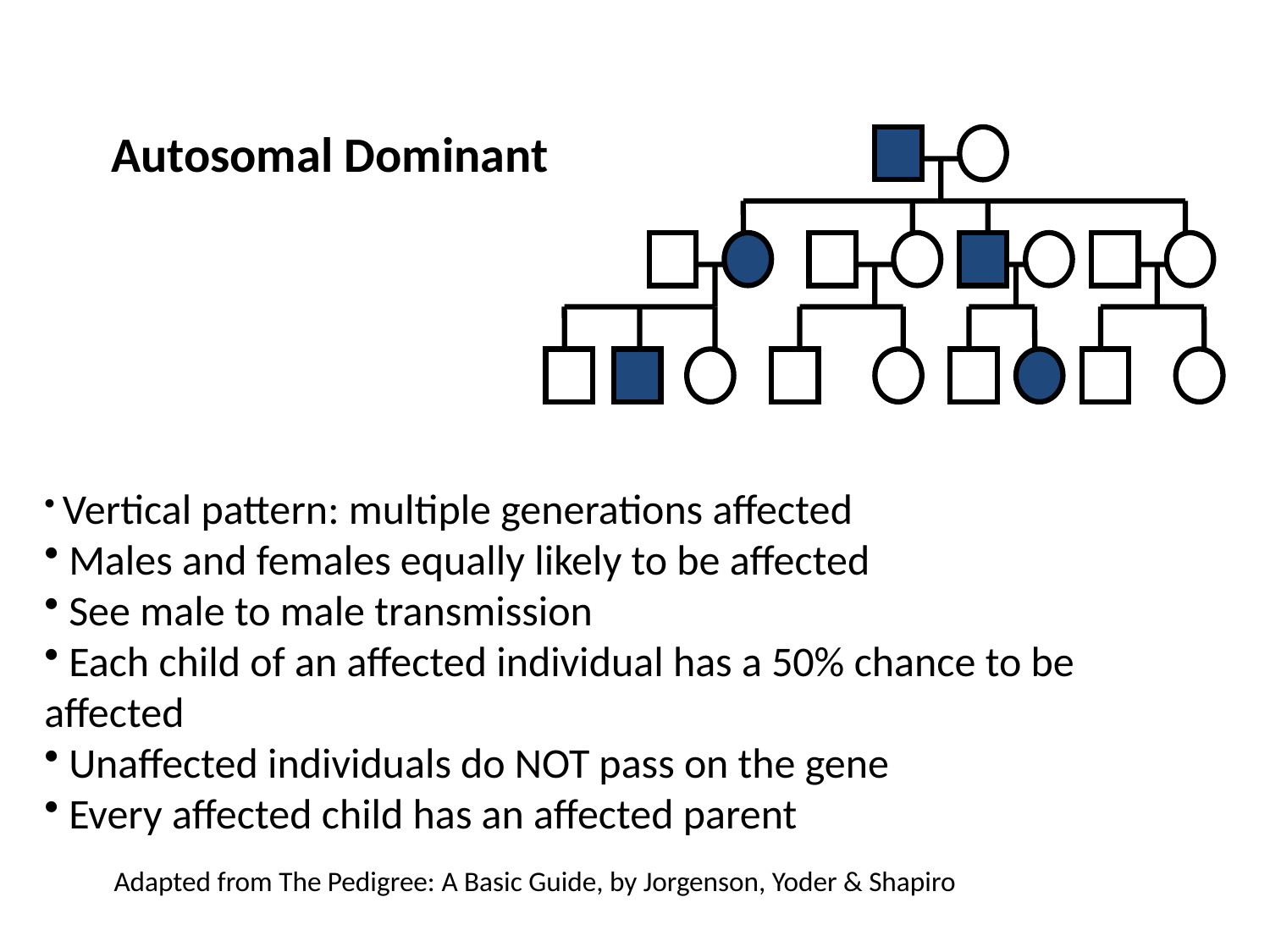

Autosomal Dominant

 Vertical pattern: multiple generations affected
 Males and females equally likely to be affected
 See male to male transmission
 Each child of an affected individual has a 50% chance to be affected
 Unaffected individuals do NOT pass on the gene
 Every affected child has an affected parent
Adapted from The Pedigree: A Basic Guide, by Jorgenson, Yoder & Shapiro